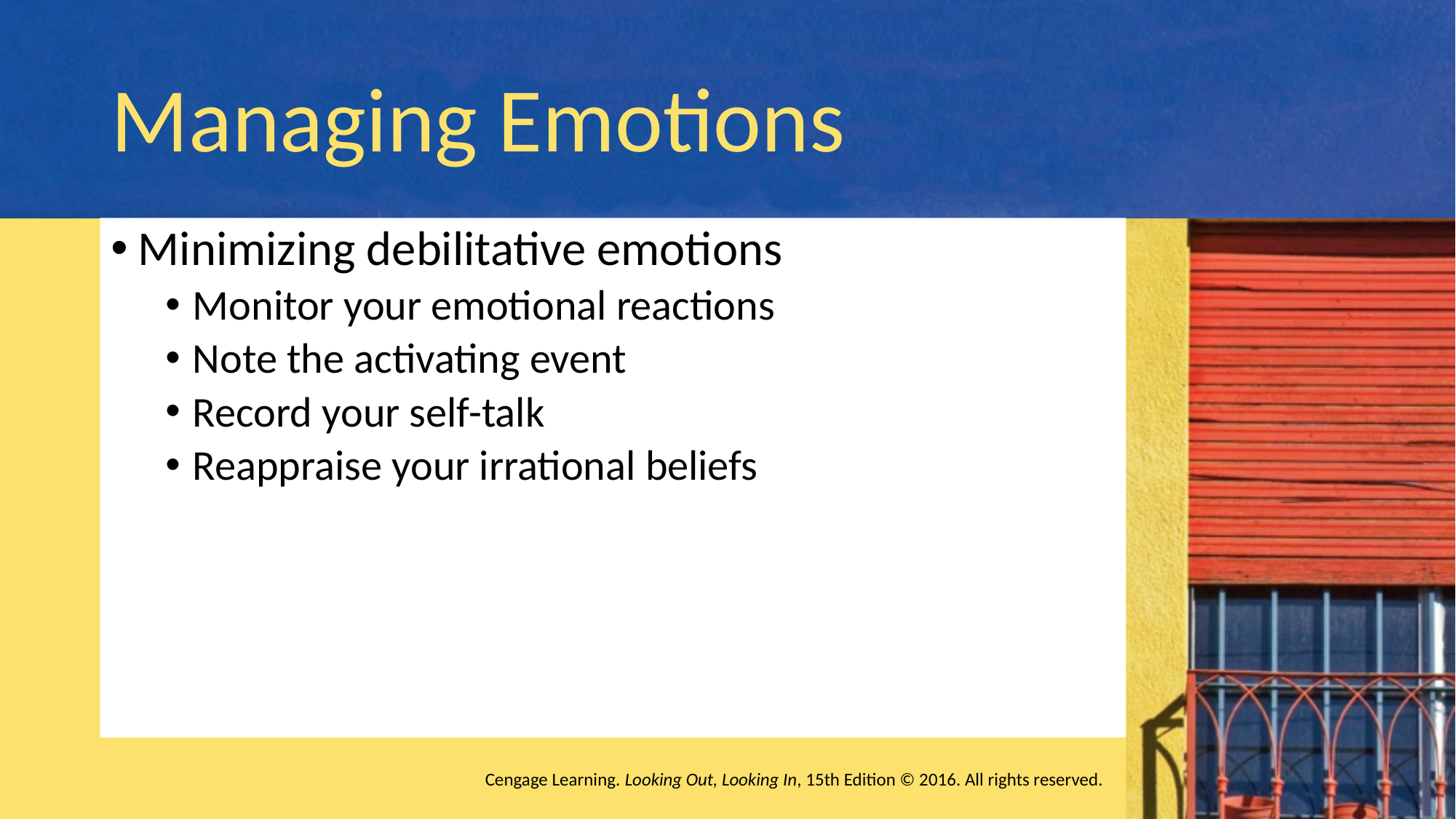

# Managing Emotions
Minimizing debilitative emotions
Monitor your emotional reactions
Note the activating event
Record your self-talk
Reappraise your irrational beliefs

Cengage Learning. Looking Out, Looking In, 15th Edition © 2016. All rights reserved.